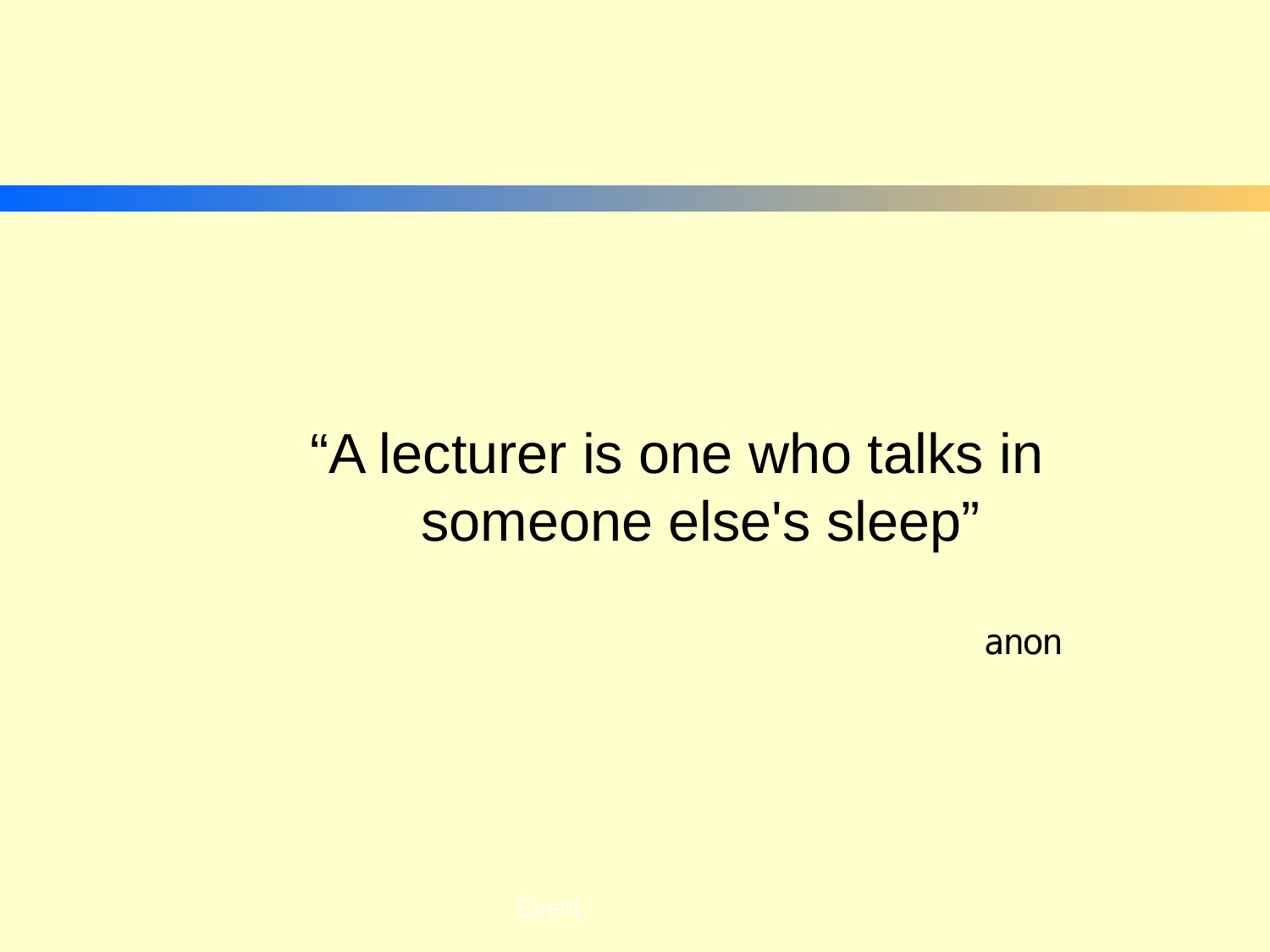

“A lecturer is one who talks in someone else's sleep”

anon